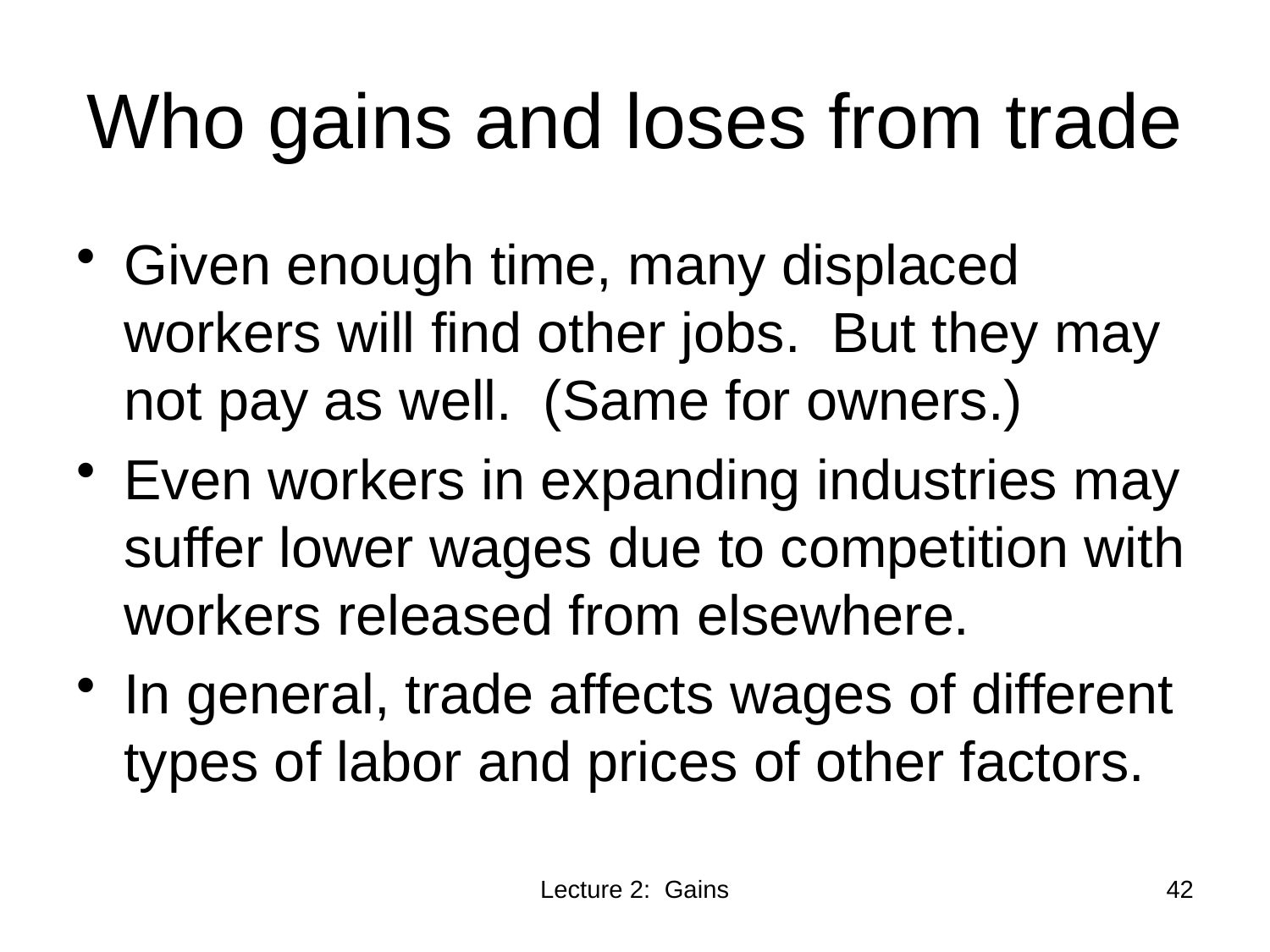

# Who gains and loses from trade
Given enough time, many displaced workers will find other jobs.  But they may not pay as well.  (Same for owners.)
Even workers in expanding industries may suffer lower wages due to competition with workers released from elsewhere.
In general, trade affects wages of different types of labor and prices of other factors.

42
Lecture 2:  Gains